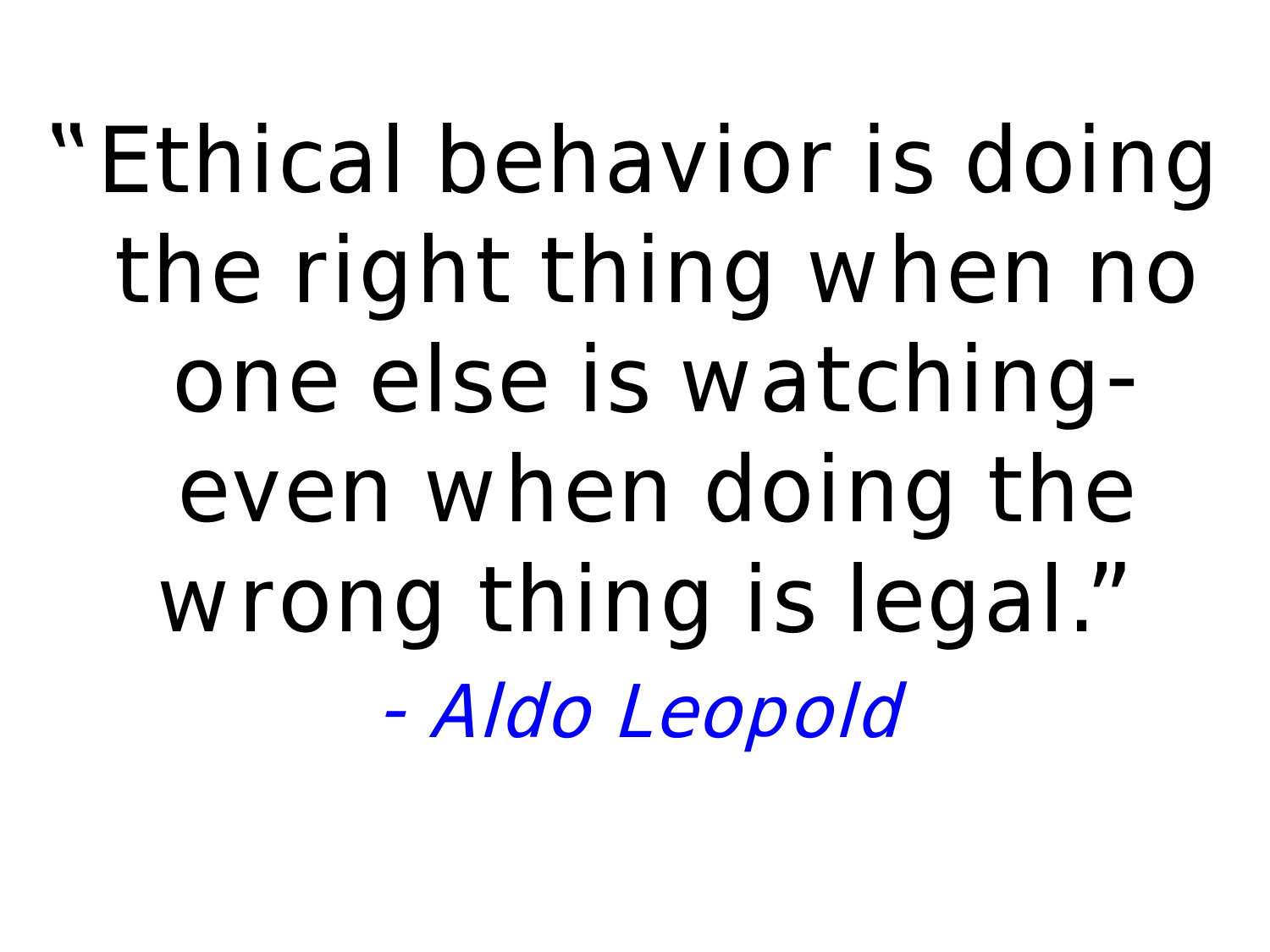

“Ethical behavior is doing the right thing when no one else is watching- even when doing the wrong thing is legal.”
 - Aldo Leopold